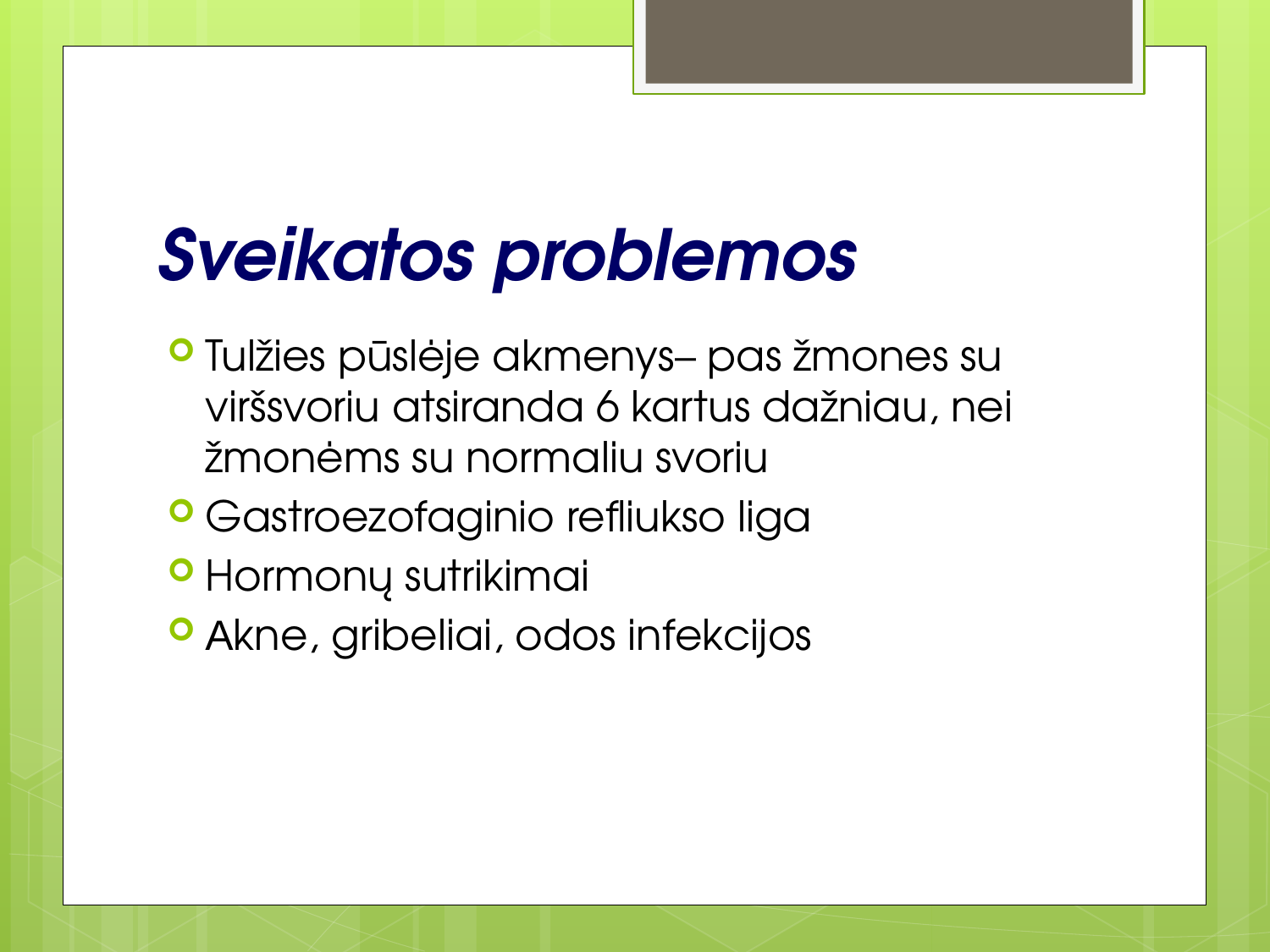

# Sveikatos problemos
Tulžies pūslėje akmenys– pas žmones su viršsvoriu atsiranda 6 kartus dažniau, nei žmonėms su normaliu svoriu
Gastroezofaginio refliukso liga
Hormonų sutrikimai
Аkne, gribeliai, odos infekcijos